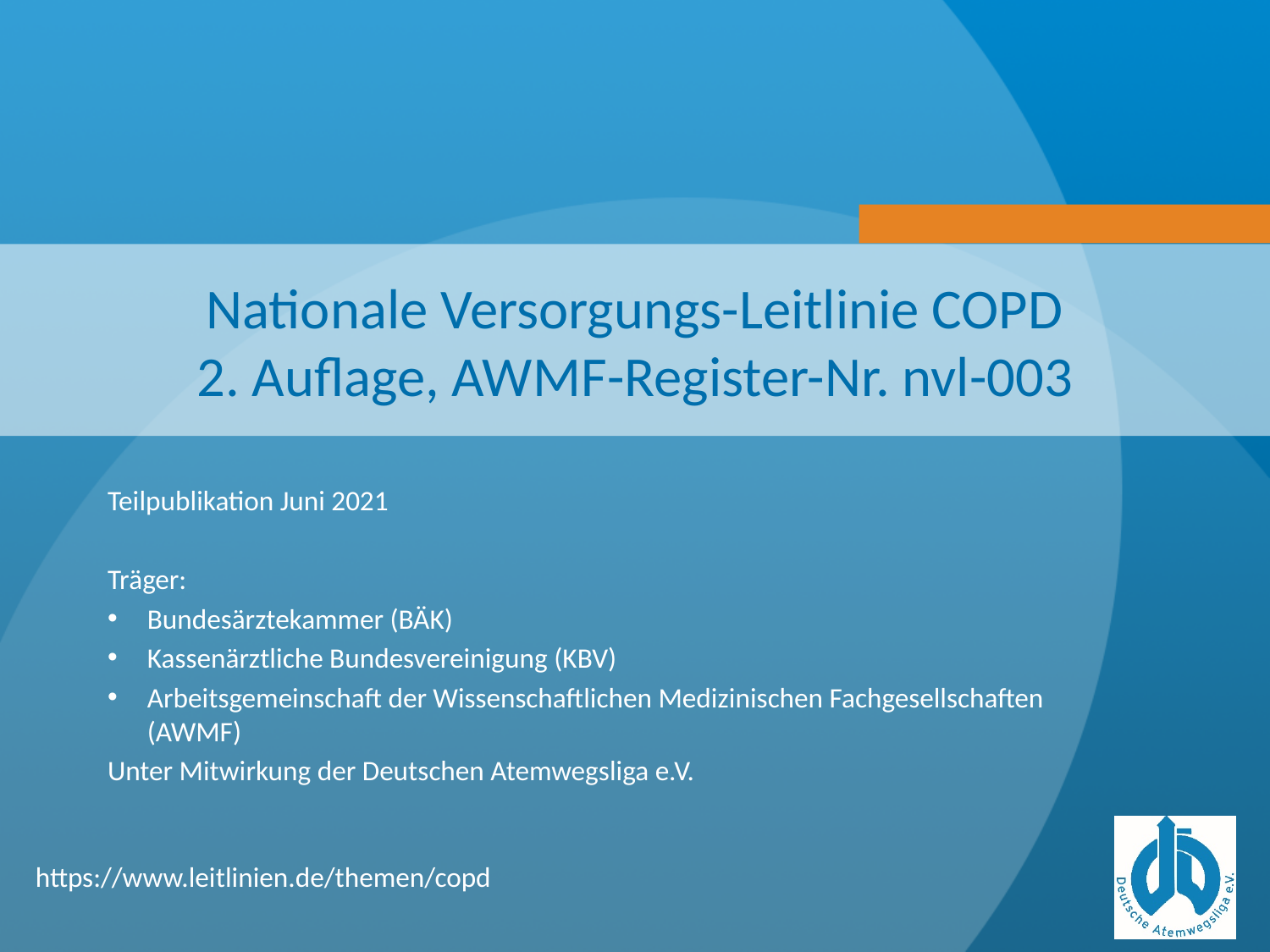

# Nationale Versorgungs-Leitlinie COPD 2. Auflage, AWMF-Register-Nr. nvl-003
Teilpublikation Juni 2021

Träger:
Bundesärztekammer (BÄK)
Kassenärztliche Bundesvereinigung (KBV)
Arbeitsgemeinschaft der Wissenschaftlichen Medizinischen Fachgesellschaften (AWMF)
Unter Mitwirkung der Deutschen Atemwegsliga e.V.

https://www.leitlinien.de/themen/copd